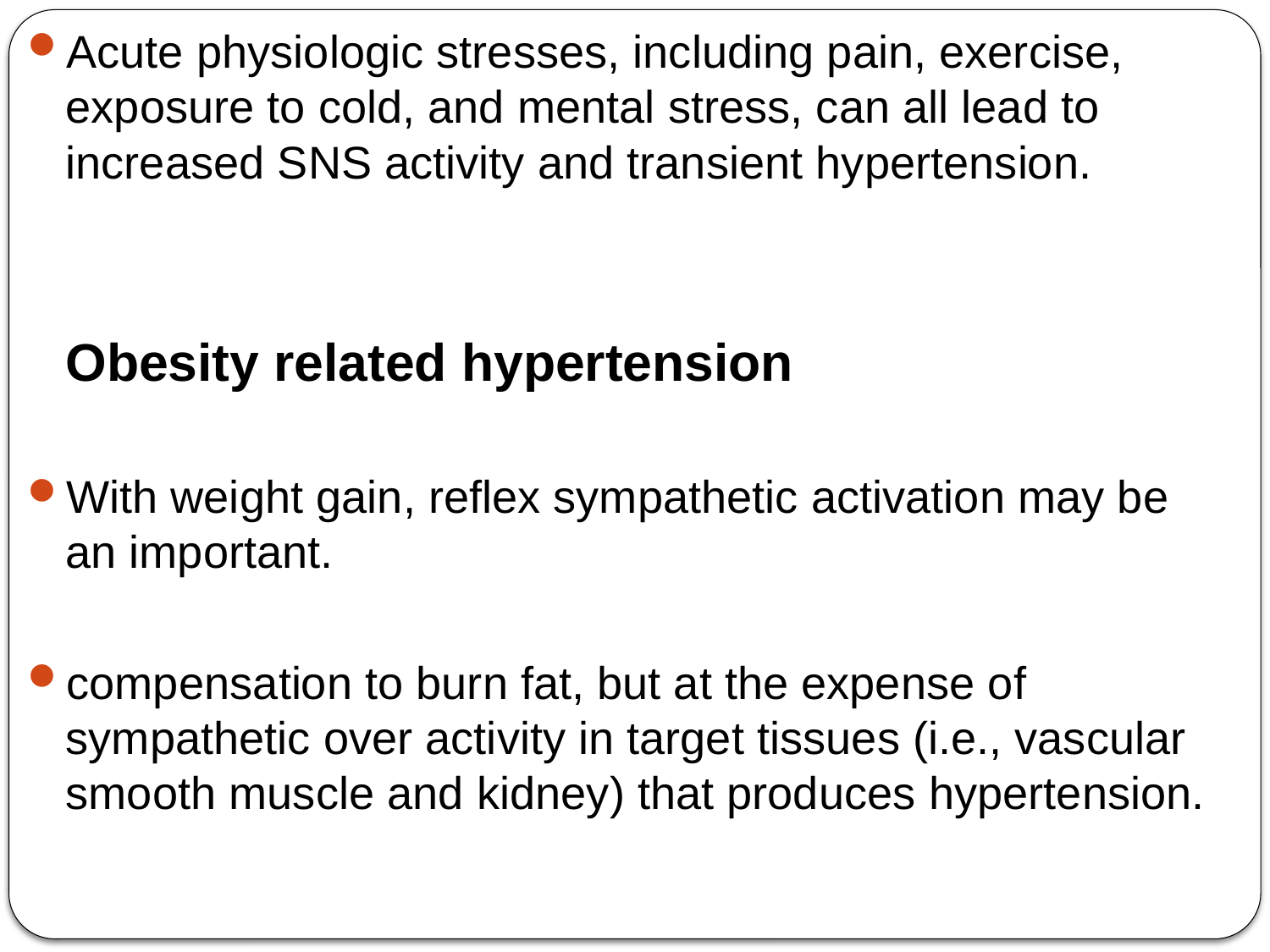

Acute physiologic stresses, including pain, exercise, exposure to cold, and mental stress, can all lead to increased SNS activity and transient hypertension.

   Obesity related hypertension

With weight gain, reflex sympathetic activation may be an important.

compensation to burn fat, but at the expense of sympathetic over activity in target tissues (i.e., vascular smooth muscle and kidney) that produces hypertension.